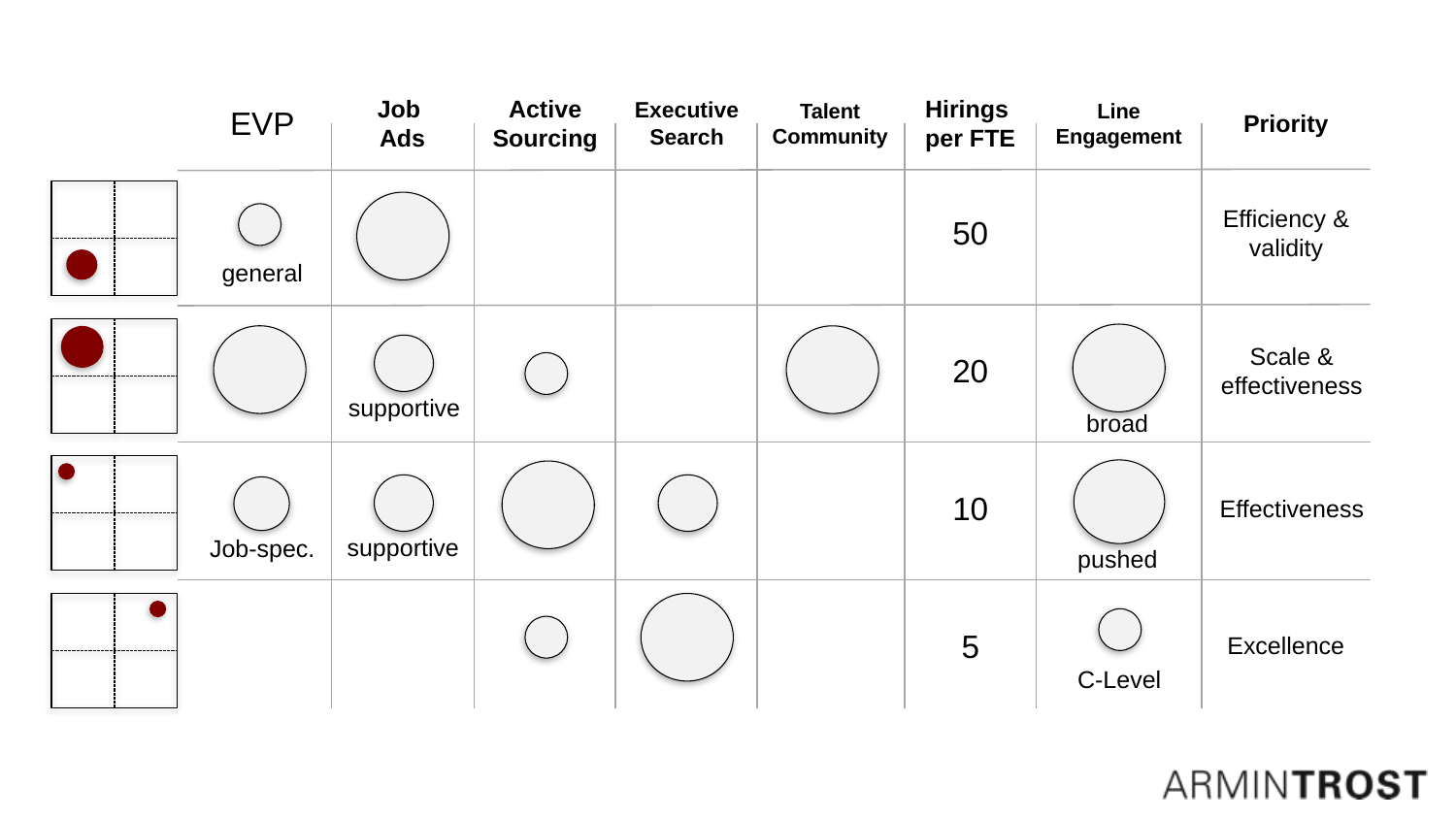

EVP
Job
Ads
Active Sourcing
Executive Search
Talent Community
Hirings
per FTE
Line Engagement
Priority

50
Efficiency & validity

general

20
Scale & effectiveness

supportive
broad

10
Effectiveness

supportive
Job-spec.
pushed

5
Excellence

C-Level